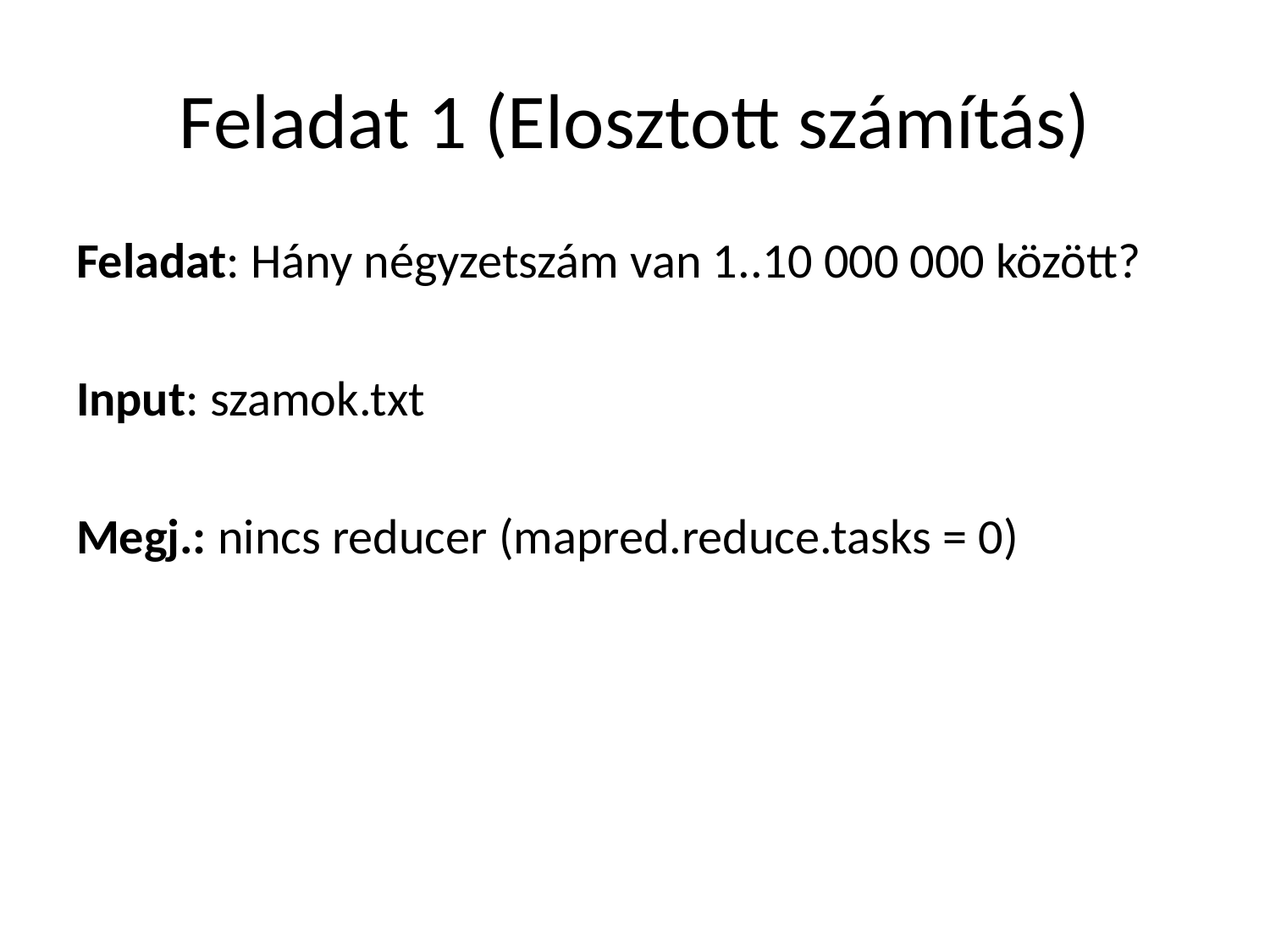

# Feladat 1 (Elosztott számítás)
Feladat: Hány négyzetszám van 1..10 000 000 között?

Input: szamok.txt

Megj.: nincs reducer (mapred.reduce.tasks = 0)